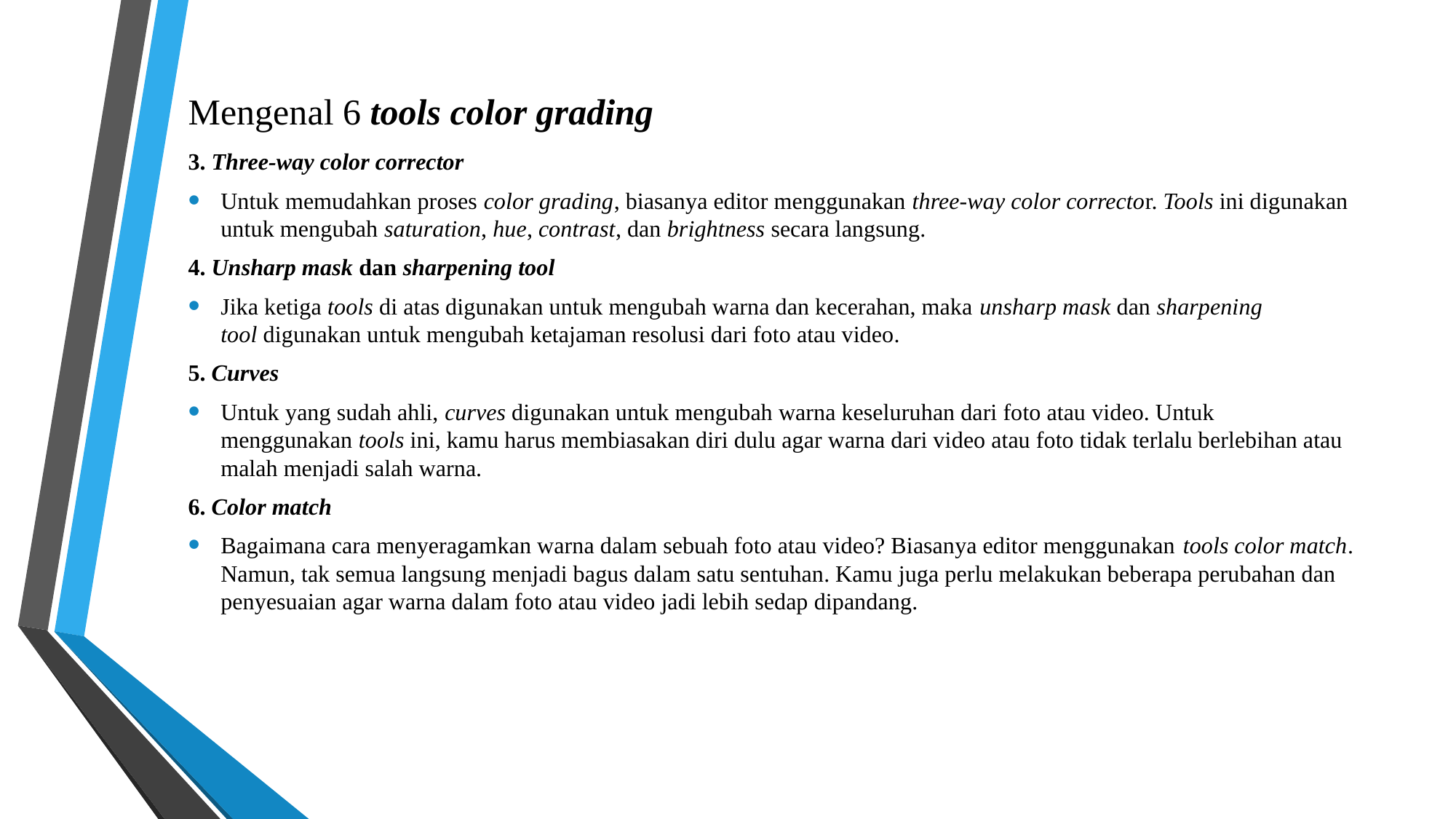

# Mengenal 6 tools color grading
3. Three-way color corrector
Untuk memudahkan proses color grading, biasanya editor menggunakan three-way color corrector. Tools ini digunakan untuk mengubah saturation, hue, contrast, dan brightness secara langsung.
4. Unsharp mask dan sharpening tool
Jika ketiga tools di atas digunakan untuk mengubah warna dan kecerahan, maka unsharp mask dan sharpening tool digunakan untuk mengubah ketajaman resolusi dari foto atau video.
5. Curves
Untuk yang sudah ahli, curves digunakan untuk mengubah warna keseluruhan dari foto atau video. Untuk menggunakan tools ini, kamu harus membiasakan diri dulu agar warna dari video atau foto tidak terlalu berlebihan atau malah menjadi salah warna.
6. Color match
Bagaimana cara menyeragamkan warna dalam sebuah foto atau video? Biasanya editor menggunakan tools color match. Namun, tak semua langsung menjadi bagus dalam satu sentuhan. Kamu juga perlu melakukan beberapa perubahan dan penyesuaian agar warna dalam foto atau video jadi lebih sedap dipandang.